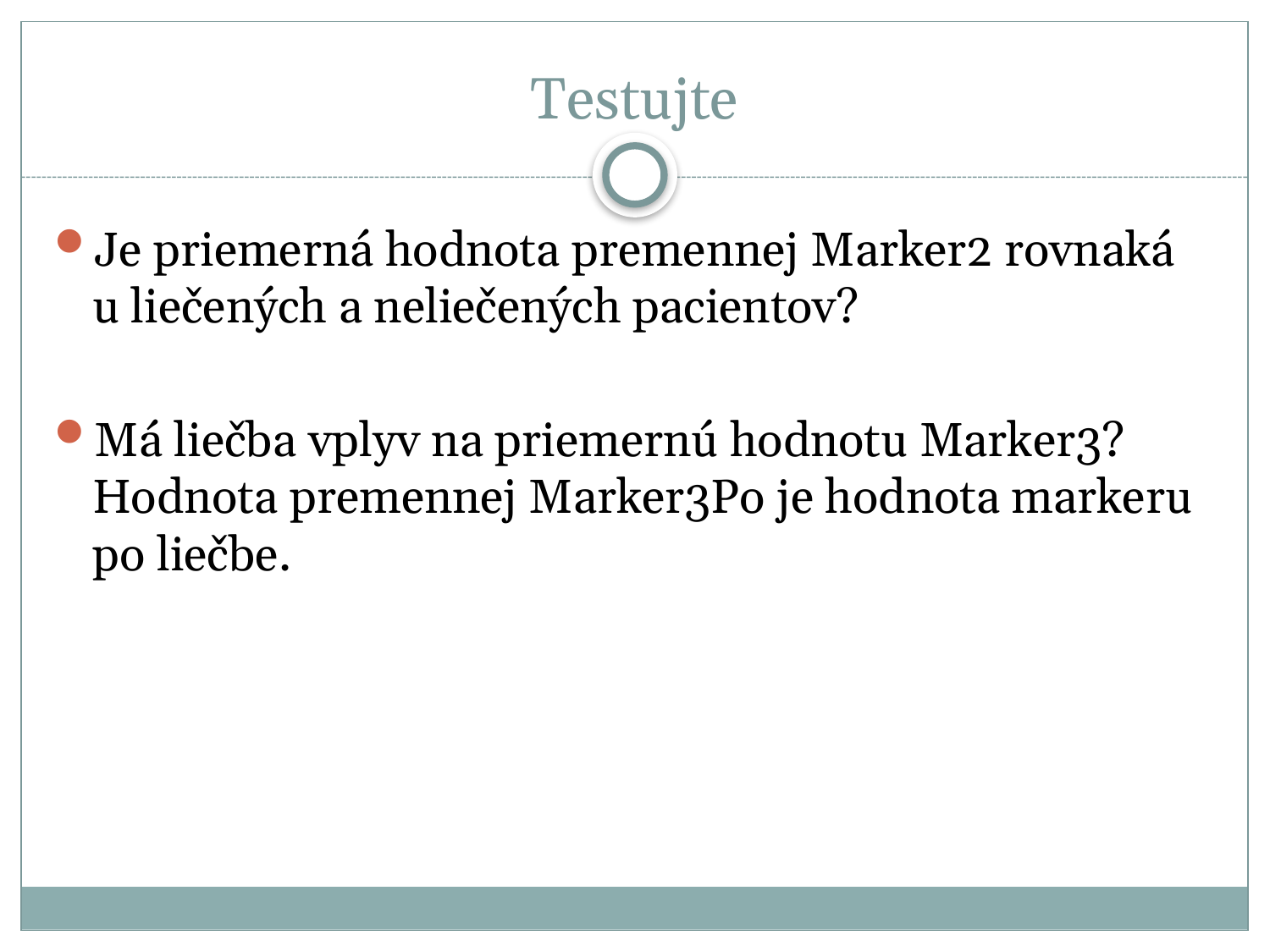

# Testujte
Je priemerná hodnota premennej Marker2 rovnaká u liečených a neliečených pacientov?

Má liečba vplyv na priemernú hodnotu Marker3? Hodnota premennej Marker3Po je hodnota markeru po liečbe.